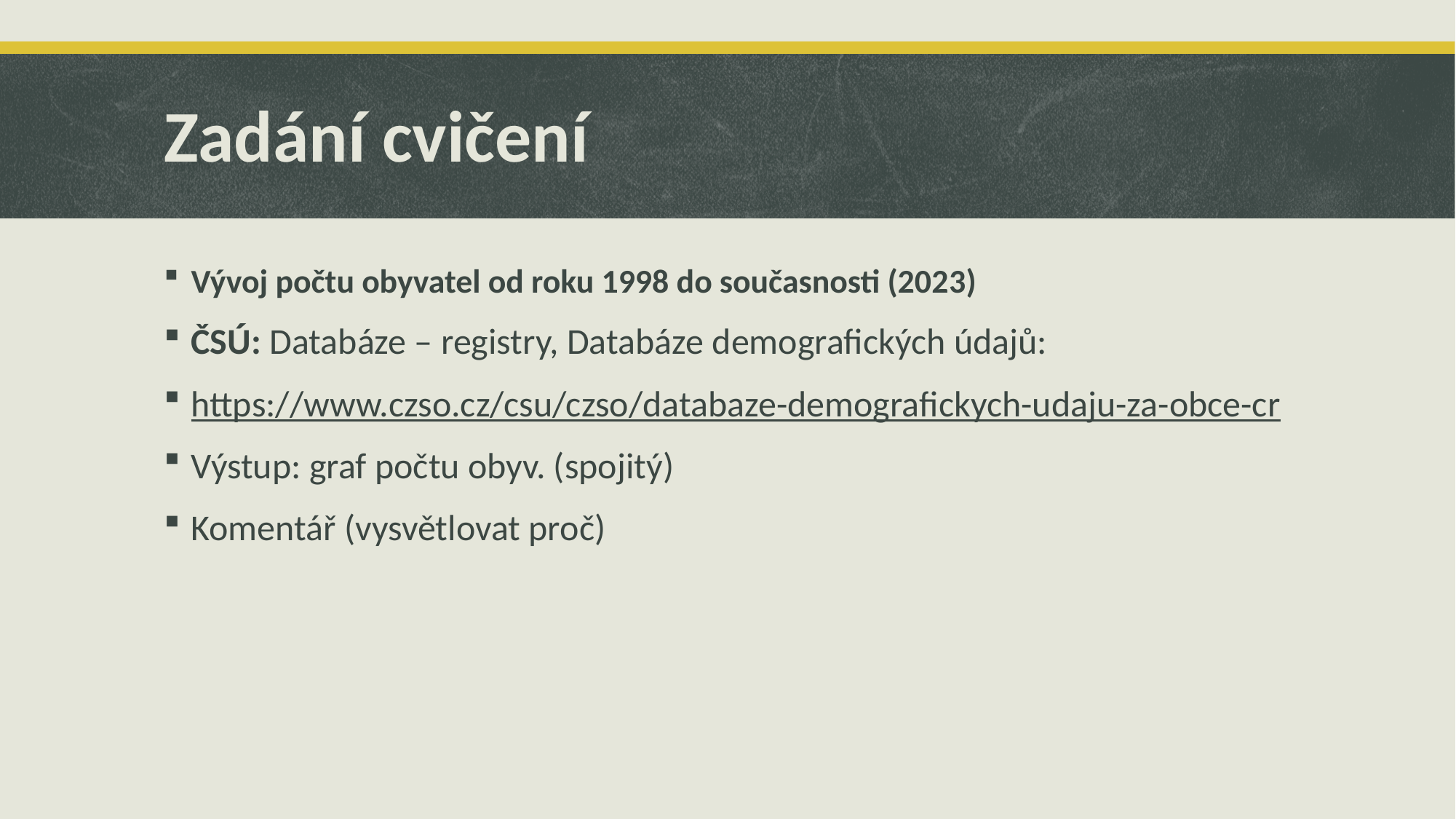

# Zadání cvičení
Vývoj počtu obyvatel od roku 1998 do současnosti (2023)
ČSÚ: Databáze – registry, Databáze demografických údajů:
https://www.czso.cz/csu/czso/databaze-demografickych-udaju-za-obce-cr
Výstup: graf počtu obyv. (spojitý)
Komentář (vysvětlovat proč)